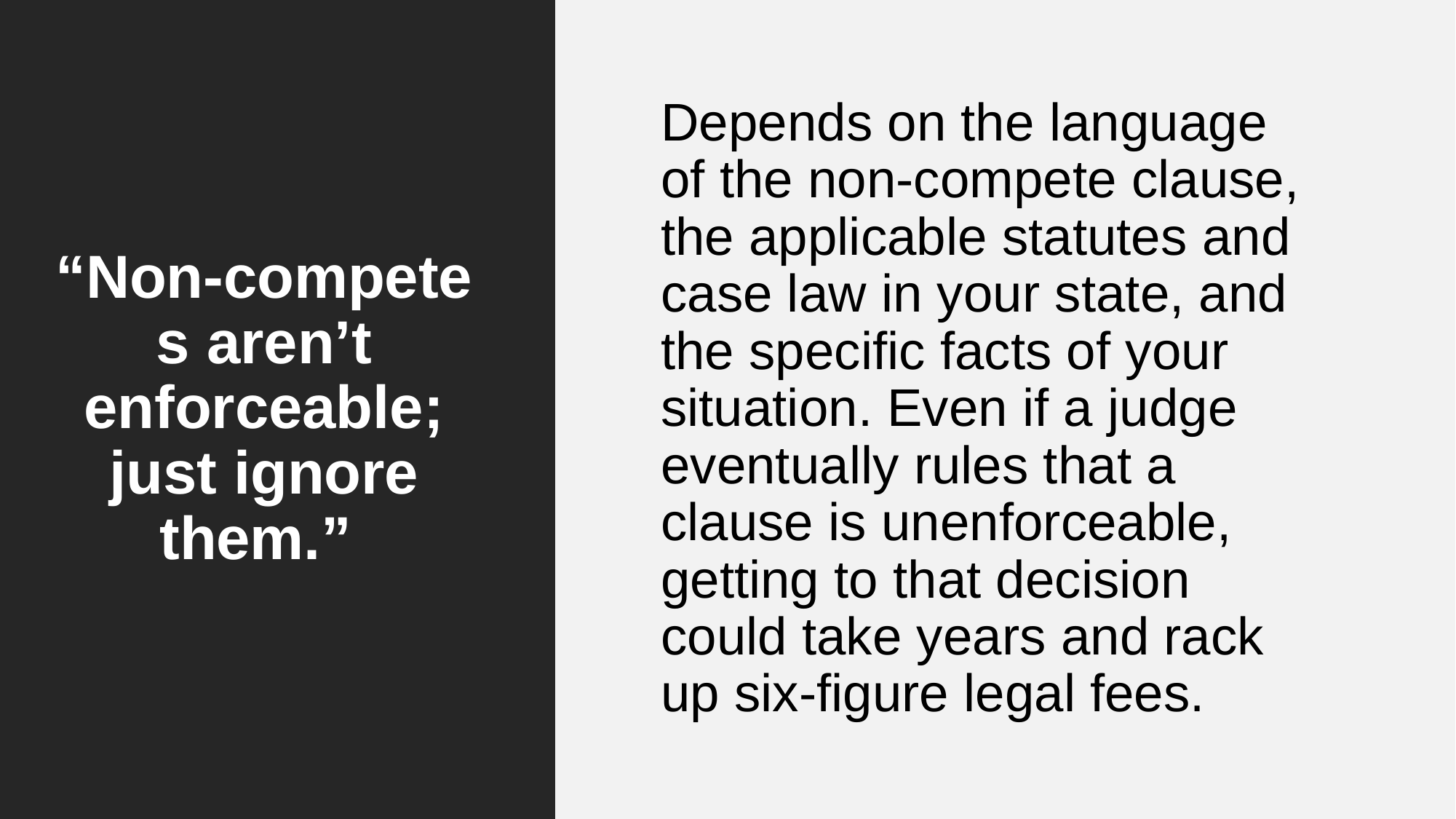

# “Non‑competes aren’t enforceable; just ignore them.”
Depends on the language of the non-compete clause, the applicable statutes and case law in your state, and the specific facts of your situation. Even if a judge eventually rules that a clause is unenforceable, getting to that decision could take years and rack up six‑figure legal fees.